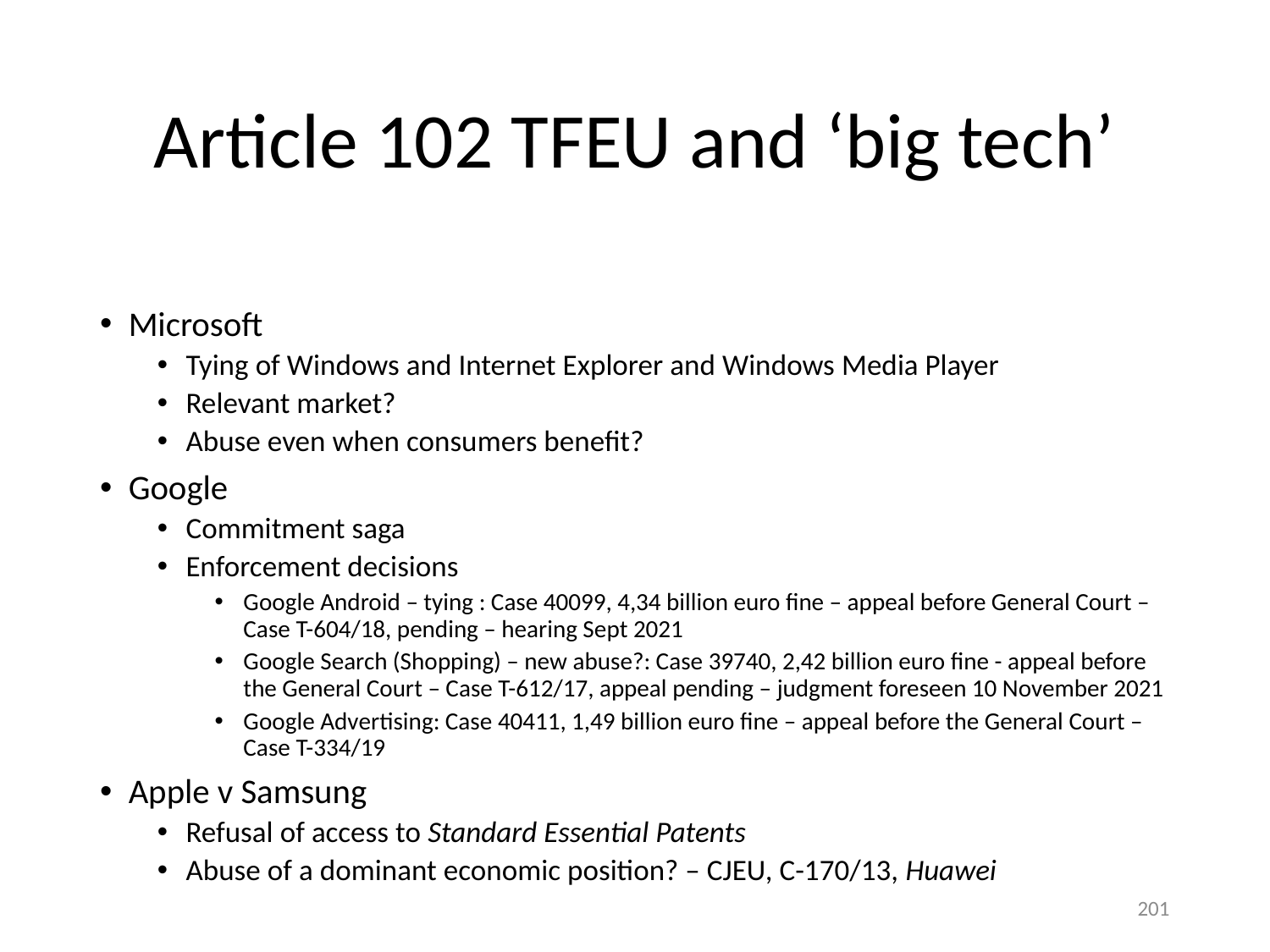

# Article 102 TFEU and ‘big tech’
Microsoft
Tying of Windows and Internet Explorer and Windows Media Player
Relevant market?
Abuse even when consumers benefit?
Google
Commitment saga
Enforcement decisions
Google Android – tying : Case 40099, 4,34 billion euro fine – appeal before General Court – Case T-604/18, pending – hearing Sept 2021
Google Search (Shopping) – new abuse?: Case 39740, 2,42 billion euro fine - appeal before the General Court – Case T-612/17, appeal pending – judgment foreseen 10 November 2021
Google Advertising: Case 40411, 1,49 billion euro fine – appeal before the General Court – Case T-334/19
Apple v Samsung
Refusal of access to Standard Essential Patents
Abuse of a dominant economic position? – CJEU, C-170/13, Huawei
201